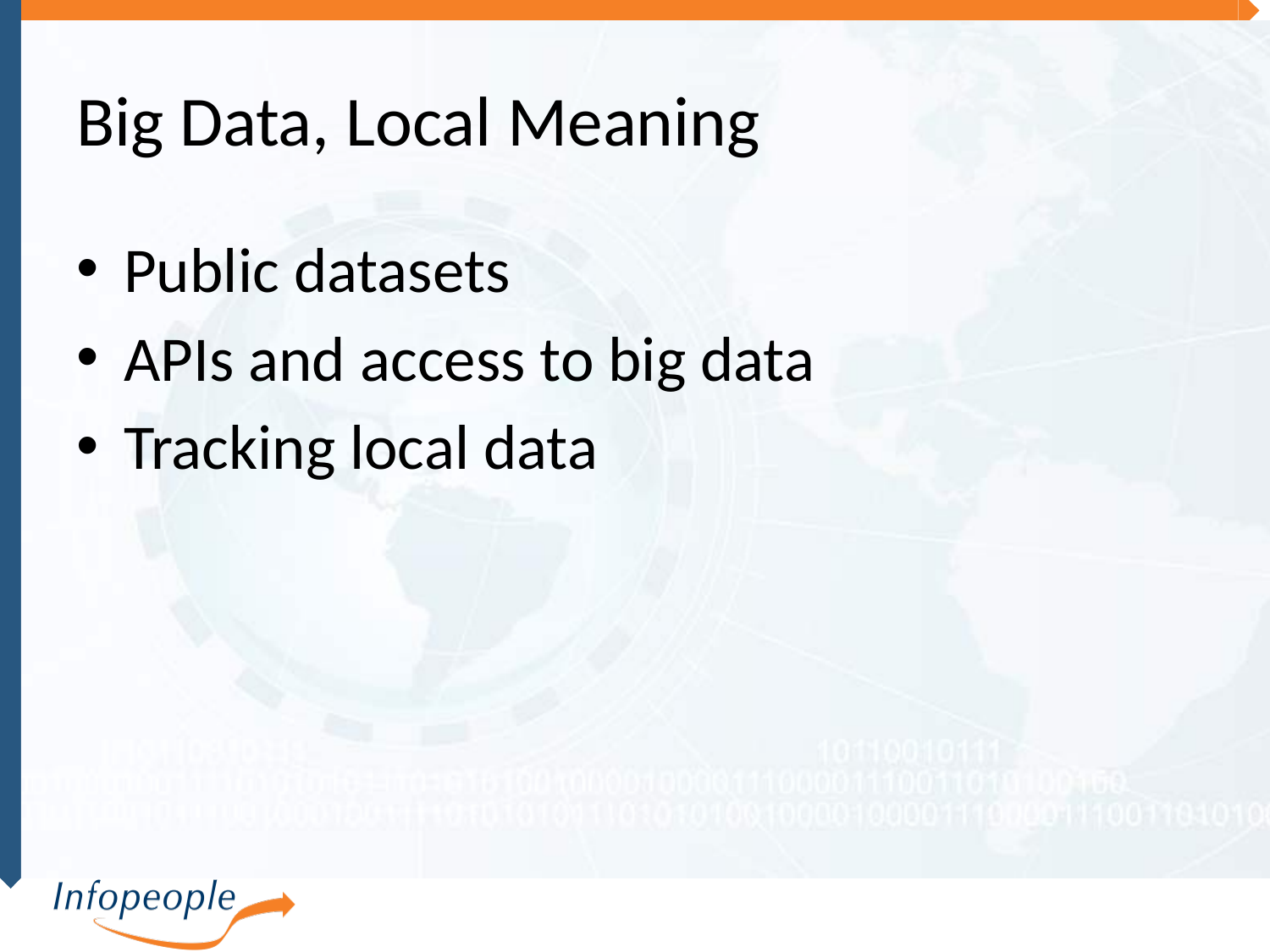

# Big Data, Local Meaning
Public datasets
APIs and access to big data
Tracking local data